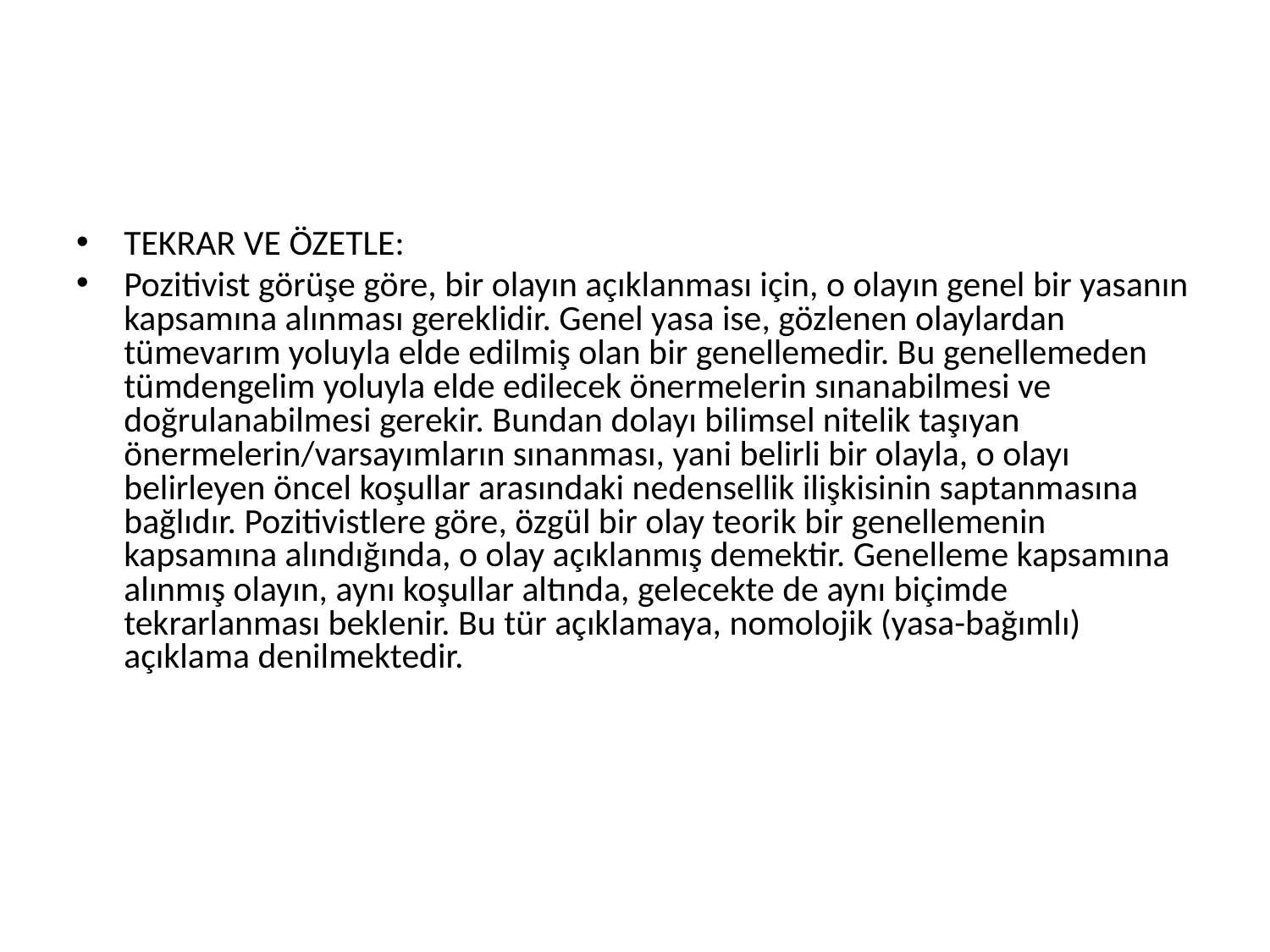

#
TEKRAR VE ÖZETLE:
Pozitivist görüşe göre, bir olayın açıklanması için, o olayın genel bir yasanın kapsamına alınması gereklidir. Genel yasa ise, gözlenen olaylardan tümevarım yoluyla elde edilmiş olan bir genellemedir. Bu genellemeden tümdengelim yoluyla elde edilecek önermelerin sınanabilmesi ve doğrulanabilmesi gerekir. Bundan dolayı bilimsel nitelik taşıyan önermelerin/varsayımların sınanması, yani belirli bir olayla, o olayı belirleyen öncel koşullar arasındaki nedensellik ilişkisinin saptanmasına bağlıdır. Pozitivistlere göre, özgül bir olay teorik bir genellemenin kapsamına alındığında, o olay açıklanmış demektir. Genelleme kapsamına alınmış olayın, aynı koşullar altında, gelecekte de aynı biçimde tekrarlanması beklenir. Bu tür açıklamaya, nomolojik (yasa-bağımlı) açıklama denilmektedir.